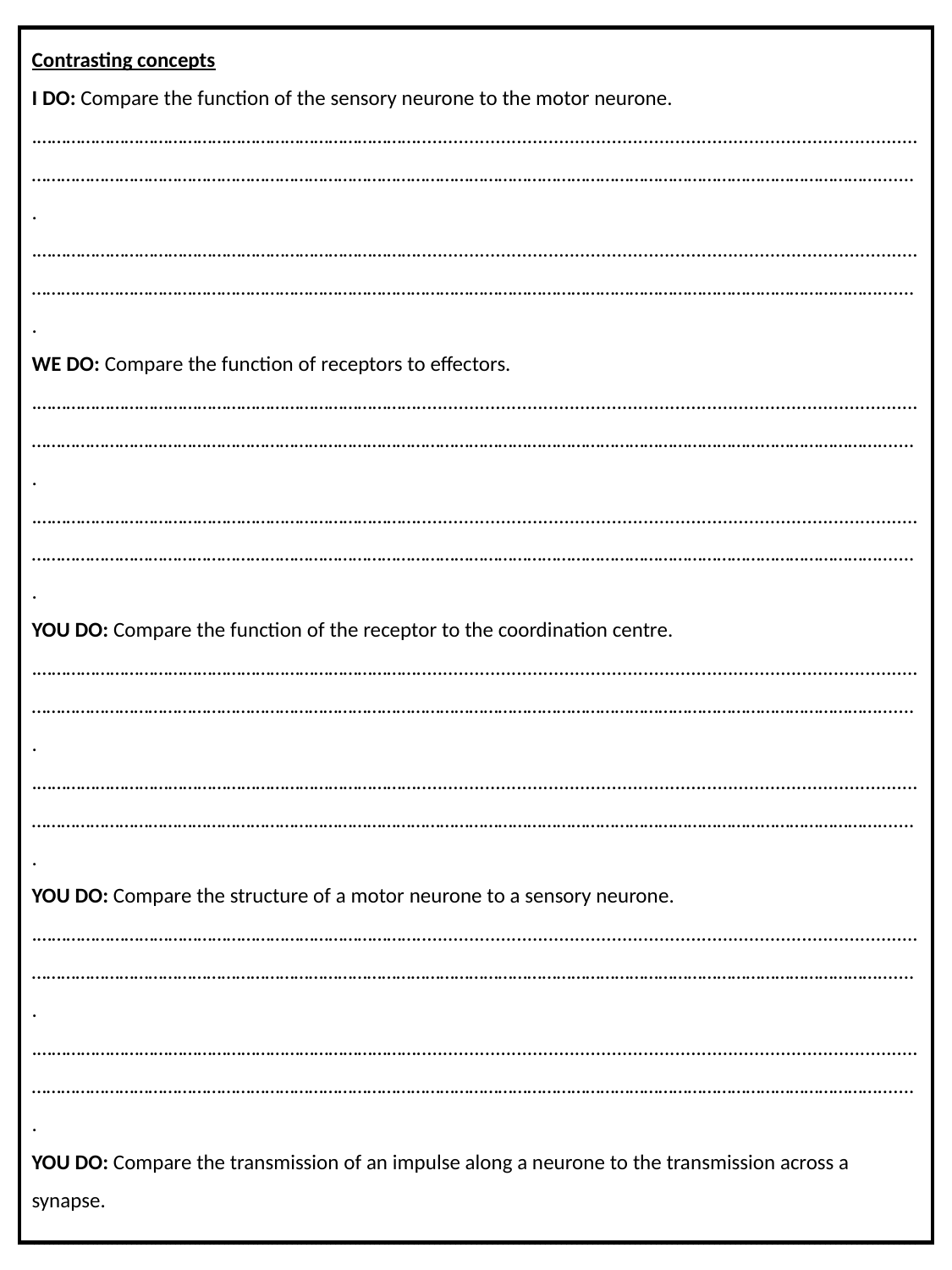

Contrasting concepts
I DO: Compare the function of the sensory neurone to the motor neurone.
.……………………………………………………………………............................................................................................... …………………………………………………………………………………………………………………………………………………………........
.……………………………………………………………………............................................................................................... …………………………………………………………………………………………………………………………………………………………........
WE DO: Compare the function of receptors to effectors.
.……………………………………………………………………............................................................................................... …………………………………………………………………………………………………………………………………………………………........
.……………………………………………………………………............................................................................................... …………………………………………………………………………………………………………………………………………………………........
YOU DO: Compare the function of the receptor to the coordination centre.
.……………………………………………………………………............................................................................................... …………………………………………………………………………………………………………………………………………………………........
.……………………………………………………………………............................................................................................... …………………………………………………………………………………………………………………………………………………………........
YOU DO: Compare the structure of a motor neurone to a sensory neurone.
.……………………………………………………………………............................................................................................... …………………………………………………………………………………………………………………………………………………………........
.……………………………………………………………………............................................................................................... …………………………………………………………………………………………………………………………………………………………........
YOU DO: Compare the transmission of an impulse along a neurone to the transmission across a synapse.
.……………………………………………………………………............................................................................................... …………………………………………………………………………………………………………………………………………………………........
.……………………………………………………………………............................................................................................... …………………………………………………………………………………………………………………………………………………………........
.……………………………………………………………………............................................................................................... …………………………………………………………………………………………………………………………………………………………........